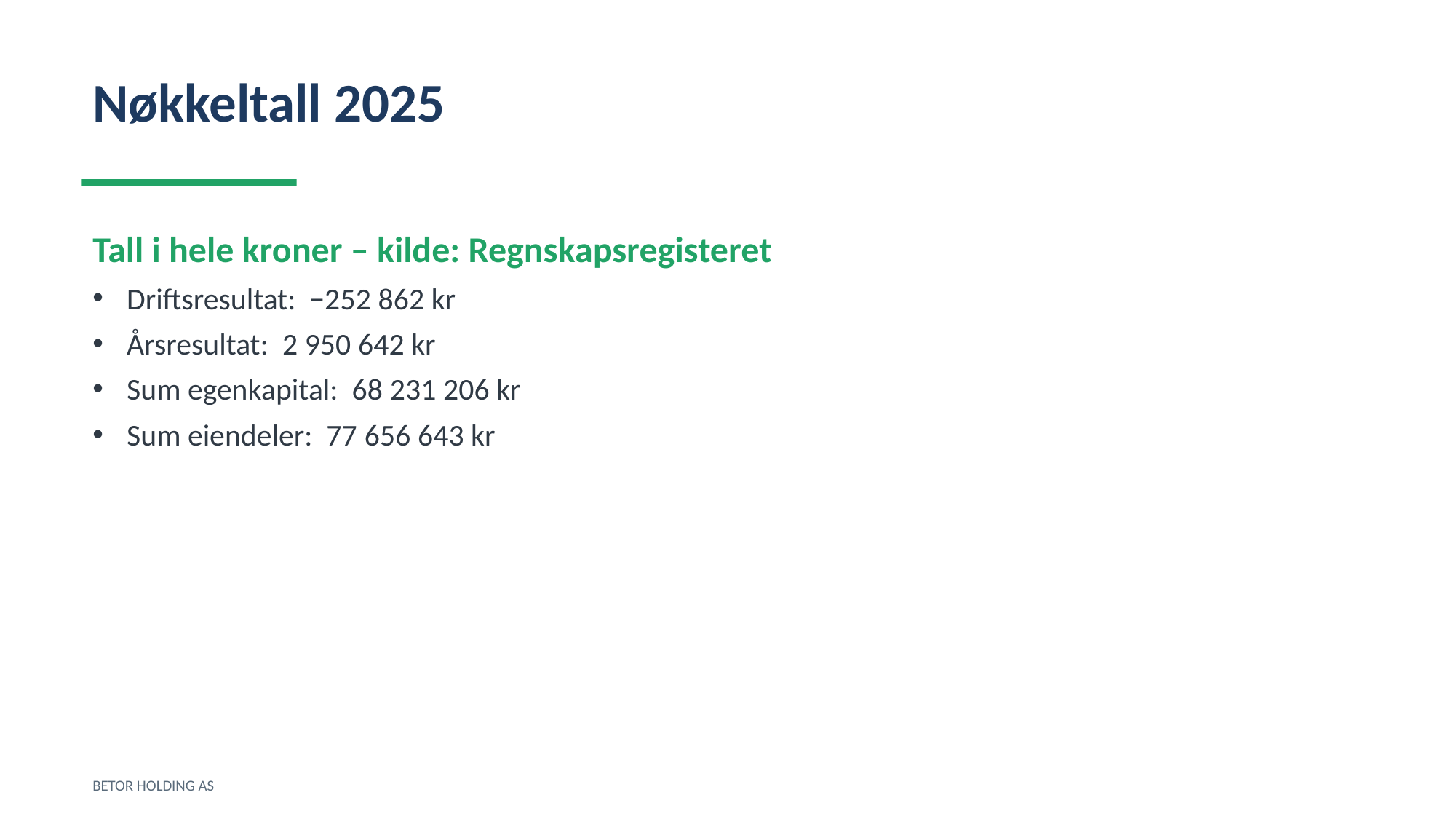

Nøkkeltall 2025

Tall i hele kroner – kilde: Regnskapsregisteret
Driftsresultat:  −252 862 kr
Årsresultat:  2 950 642 kr
Sum egenkapital:  68 231 206 kr
Sum eiendeler:  77 656 643 kr
BETOR HOLDING AS